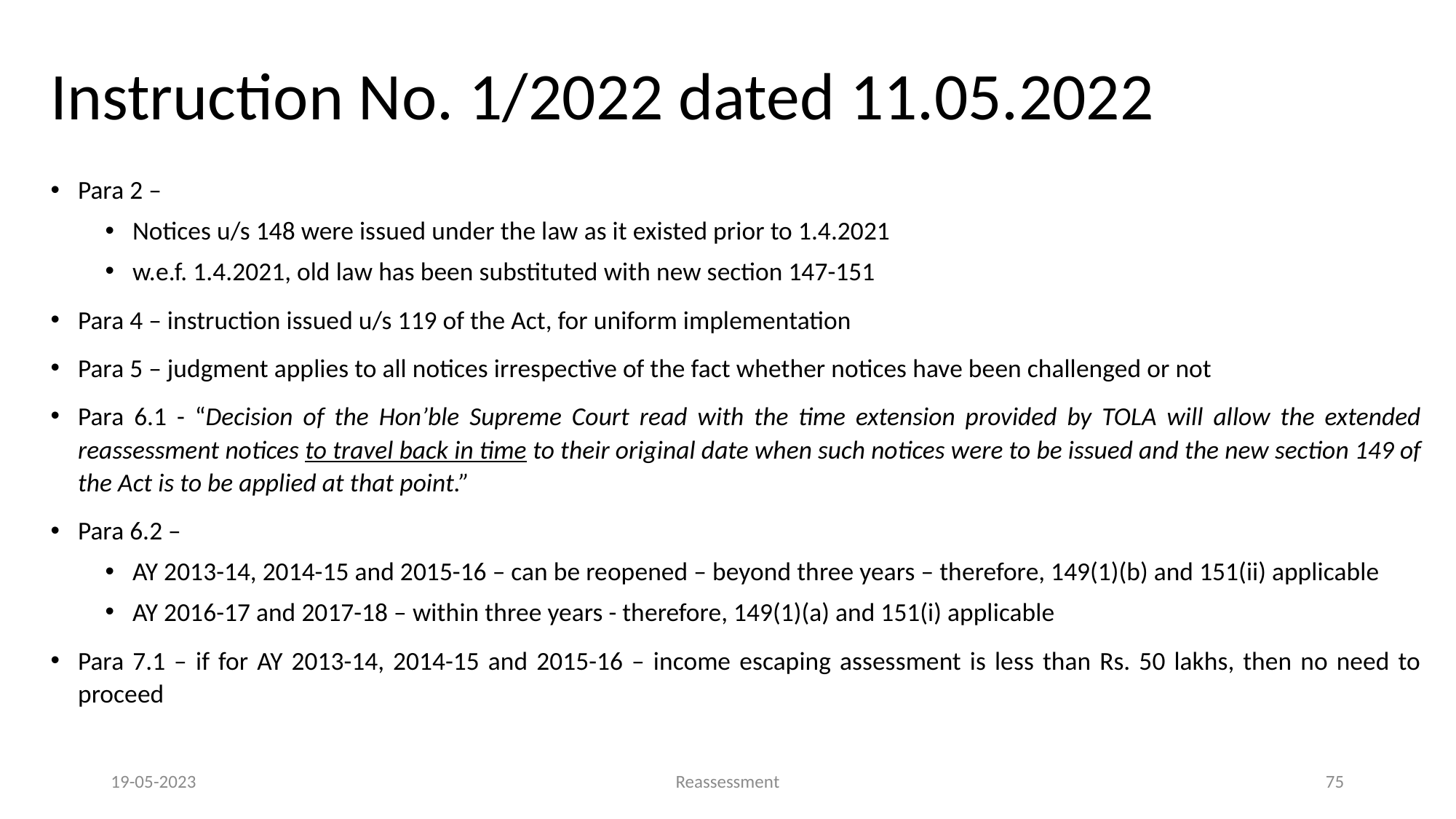

Instruction No. 1/2022 dated 11.05.2022
Para 2 –
Notices u/s 148 were issued under the law as it existed prior to 1.4.2021
w.e.f. 1.4.2021, old law has been substituted with new section 147-151
Para 4 – instruction issued u/s 119 of the Act, for uniform implementation
Para 5 – judgment applies to all notices irrespective of the fact whether notices have been challenged or not
Para 6.1 - “Decision of the Hon’ble Supreme Court read with the time extension provided by TOLA will allow the extended reassessment notices to travel back in time to their original date when such notices were to be issued and the new section 149 of the Act is to be applied at that point.”
Para 6.2 –
AY 2013-14, 2014-15 and 2015-16 – can be reopened – beyond three years – therefore, 149(1)(b) and 151(ii) applicable
AY 2016-17 and 2017-18 – within three years - therefore, 149(1)(a) and 151(i) applicable
Para 7.1 – if for AY 2013-14, 2014-15 and 2015-16 – income escaping assessment is less than Rs. 50 lakhs, then no need to proceed

19-05-2023
Reassessment
75